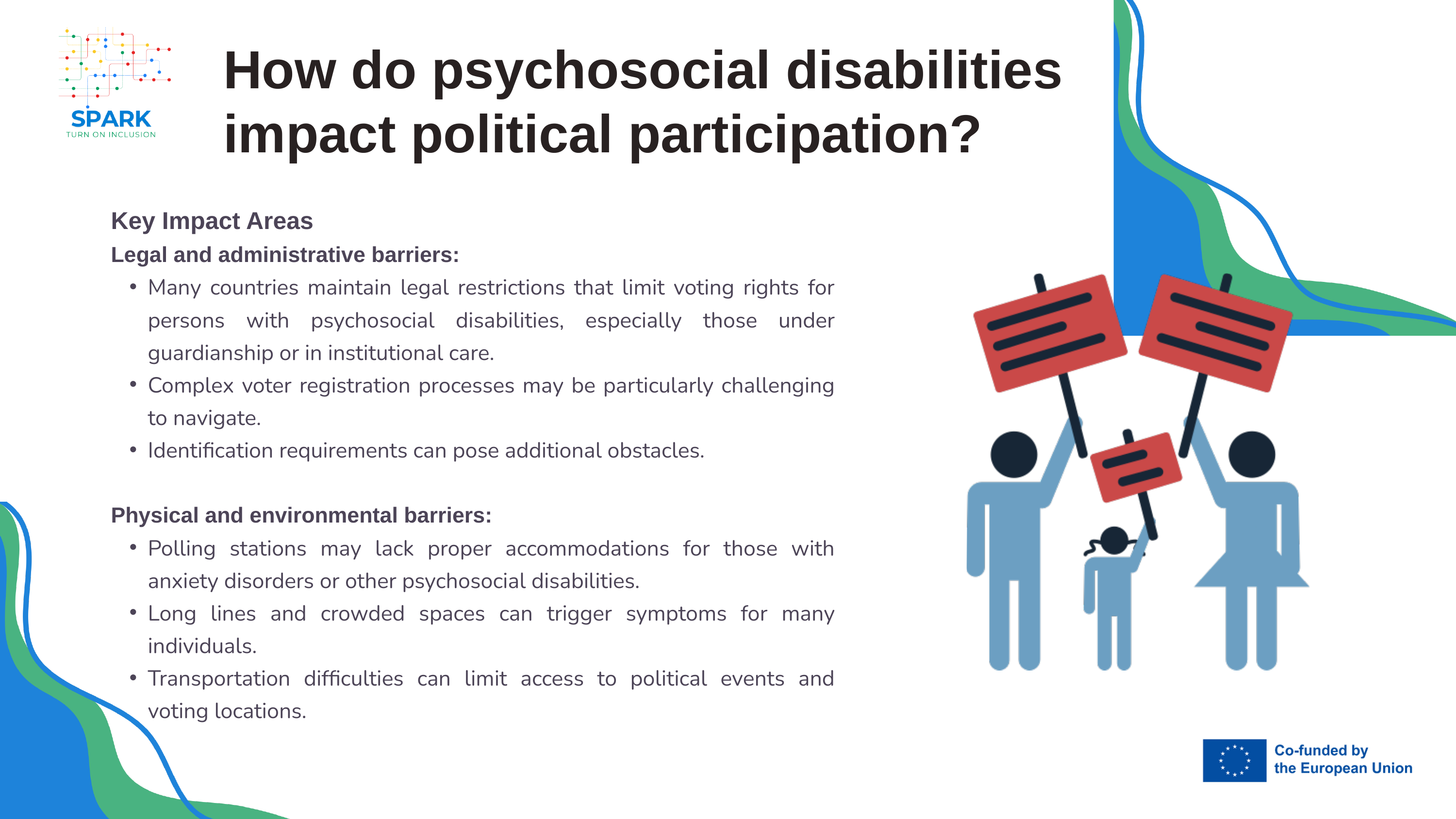

How do psychosocial disabilities impact political participation?

Key Impact Areas
Legal and administrative barriers:
Many countries maintain legal restrictions that limit voting rights for persons with psychosocial disabilities, especially those under guardianship or in institutional care.
Complex voter registration processes may be particularly challenging to navigate.
Identification requirements can pose additional obstacles.

Physical and environmental barriers:
Polling stations may lack proper accommodations for those with anxiety disorders or other psychosocial disabilities.
Long lines and crowded spaces can trigger symptoms for many individuals.
Transportation difficulties can limit access to political events and voting locations.